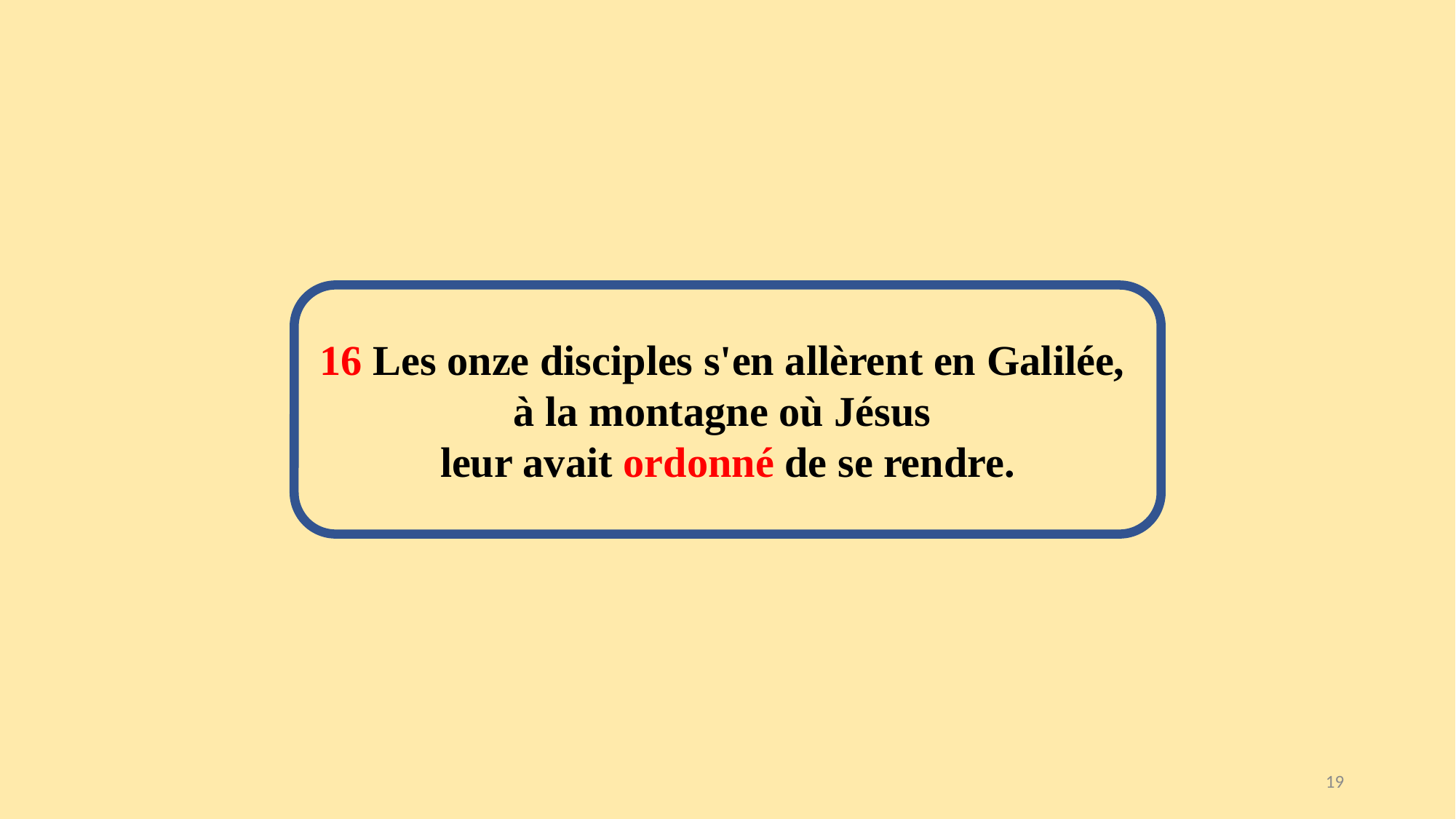

16 Les onze disciples s'en allèrent en Galilée,
à la montagne où Jésus
leur avait ordonné de se rendre.
19